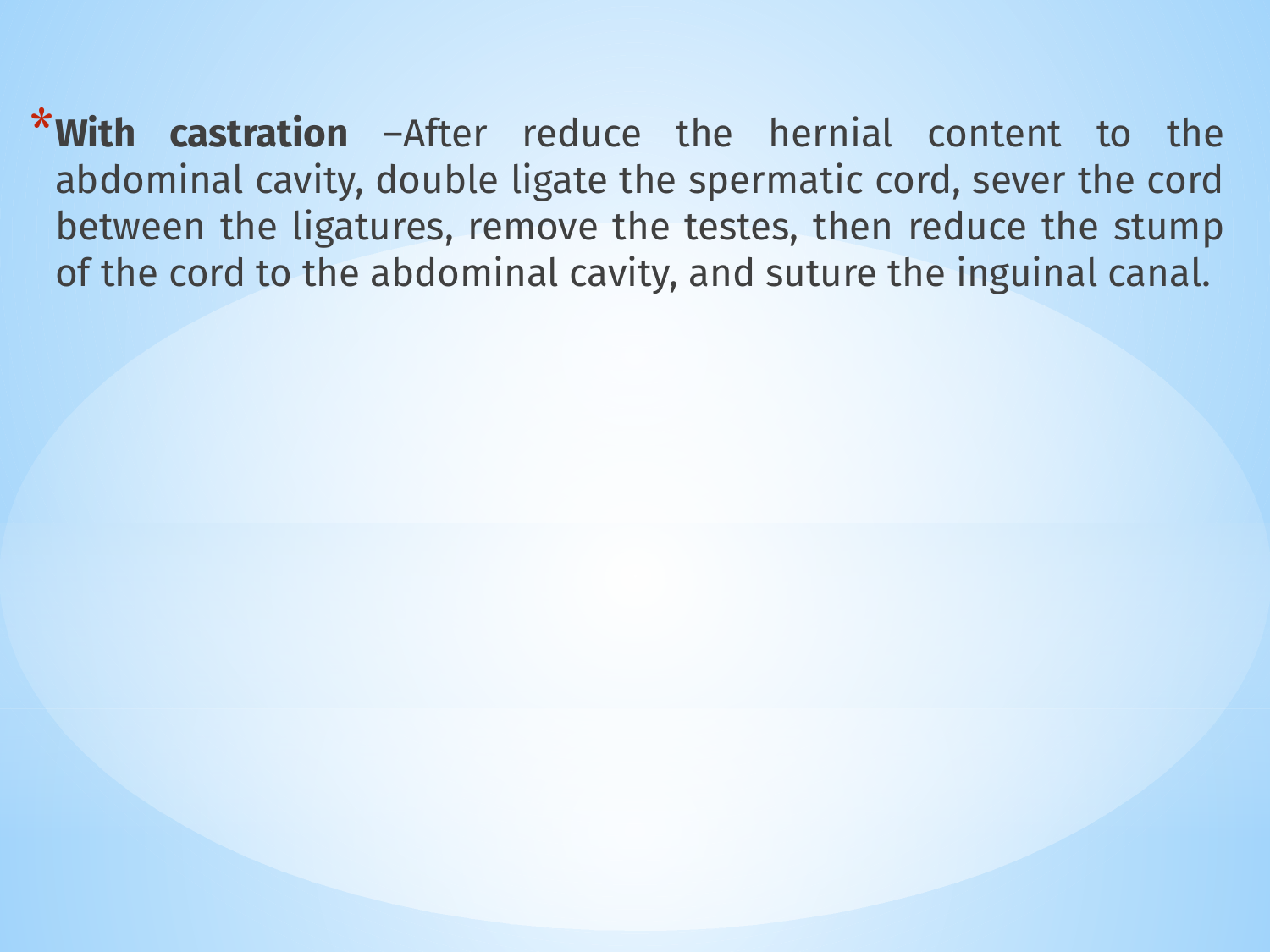

With castration –After reduce the hernial content to the abdominal cavity, double ligate the spermatic cord, sever the cord between the ligatures, remove the testes, then reduce the stump of the cord to the abdominal cavity, and suture the inguinal canal.